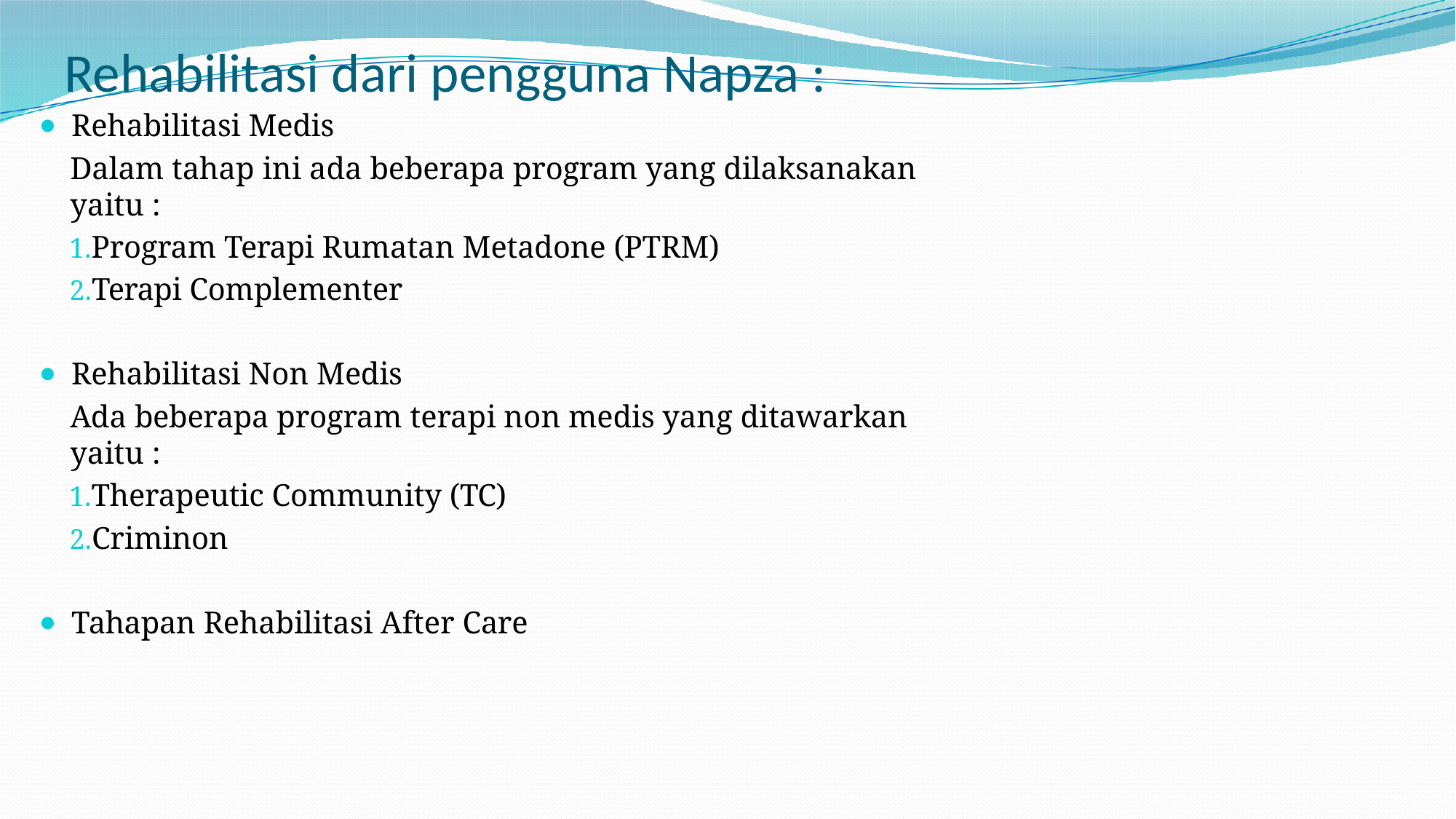

# Rehabilitasi dari pengguna Napza :
Rehabilitasi Medis
Dalam tahap ini ada beberapa program yang dilaksanakan yaitu :
Program Terapi Rumatan Metadone (PTRM)
Terapi Complementer

Rehabilitasi Non Medis
Ada beberapa program terapi non medis yang ditawarkan yaitu :
Therapeutic Community (TC)
Criminon

Tahapan Rehabilitasi After Care